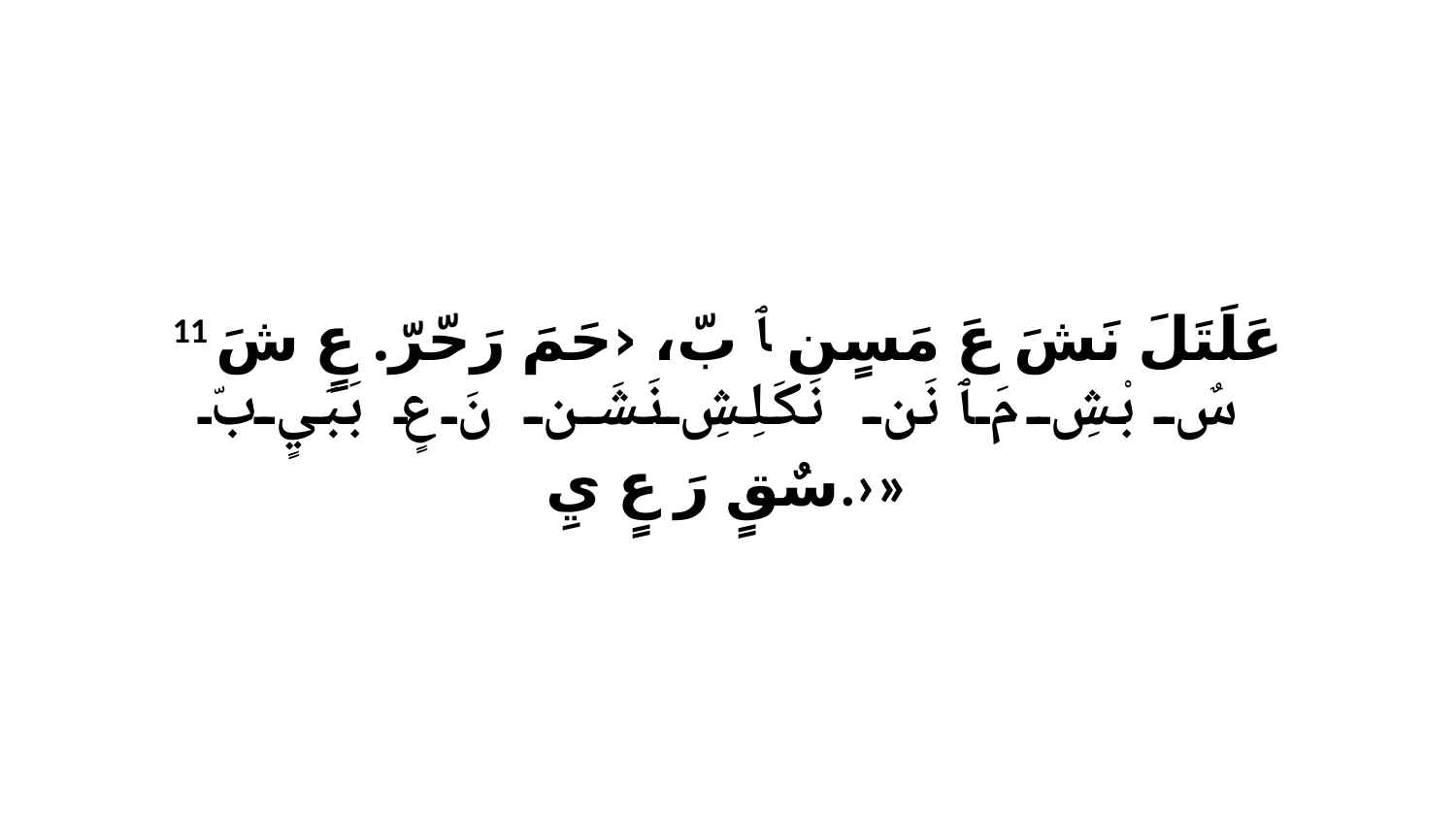

11 عَلَتَلَ نَشَ عَ مَسٍن ﭑ بّ، ‹حَمَ رَحّرّ. عٍ شَ سٌ بْشِ مَ ﭑ نَن نَكَلِشِ نَشَن نَ عٍ بَبَيٍ بّ سٌقٍ رَ عٍ يِ.›»